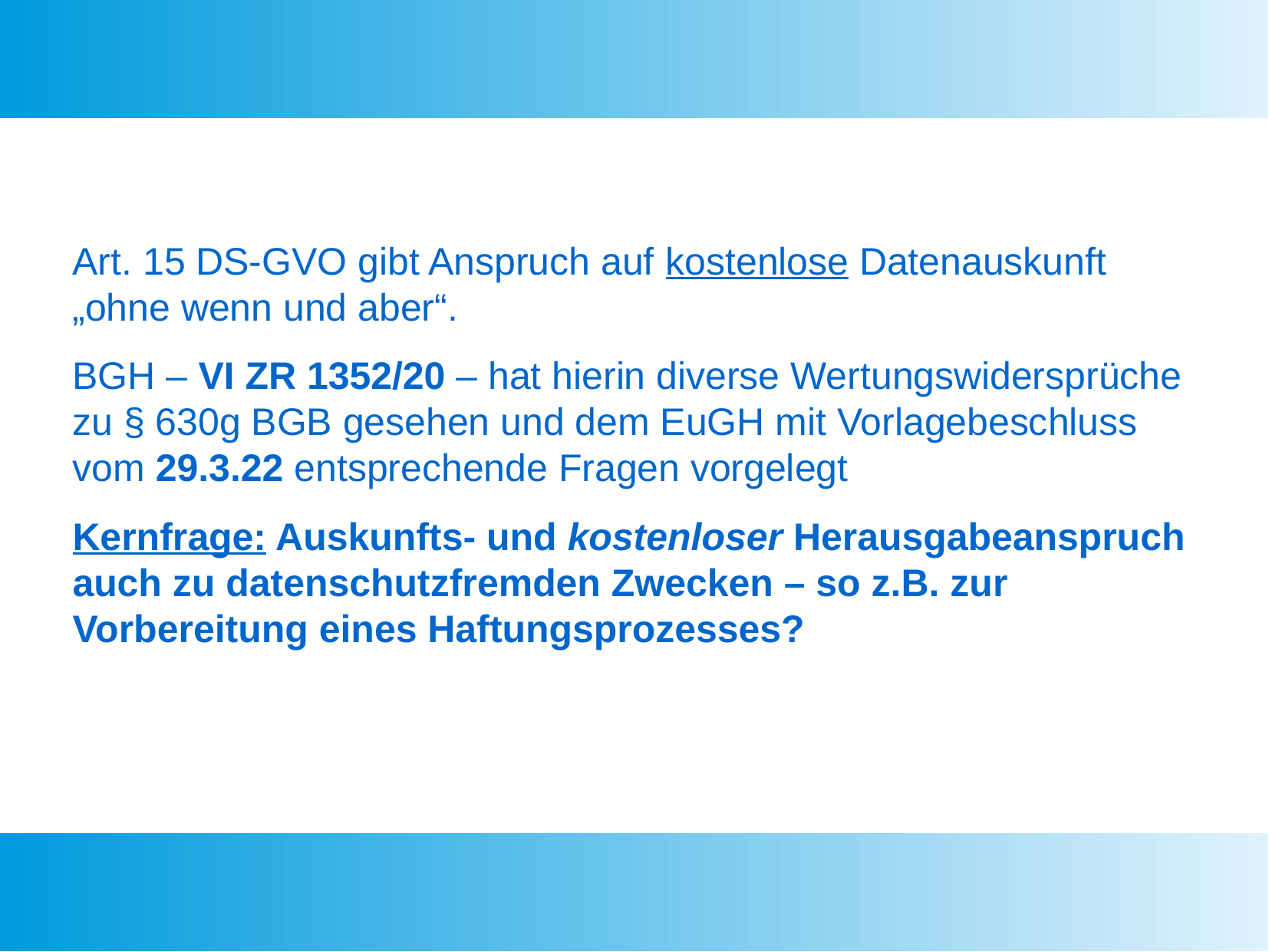

Art. 15 DS-GVO gibt Anspruch auf kostenlose Datenauskunft „ohne wenn und aber“.
BGH – VI ZR 1352/20 – hat hierin diverse Wertungswidersprüche zu § 630g BGB gesehen und dem EuGH mit Vorlagebeschluss vom 29.3.22 entsprechende Fragen vorgelegt
Kernfrage: Auskunfts- und kostenloser Herausgabeanspruch auch zu datenschutzfremden Zwecken – so z.B. zur Vorbereitung eines Haftungsprozesses?